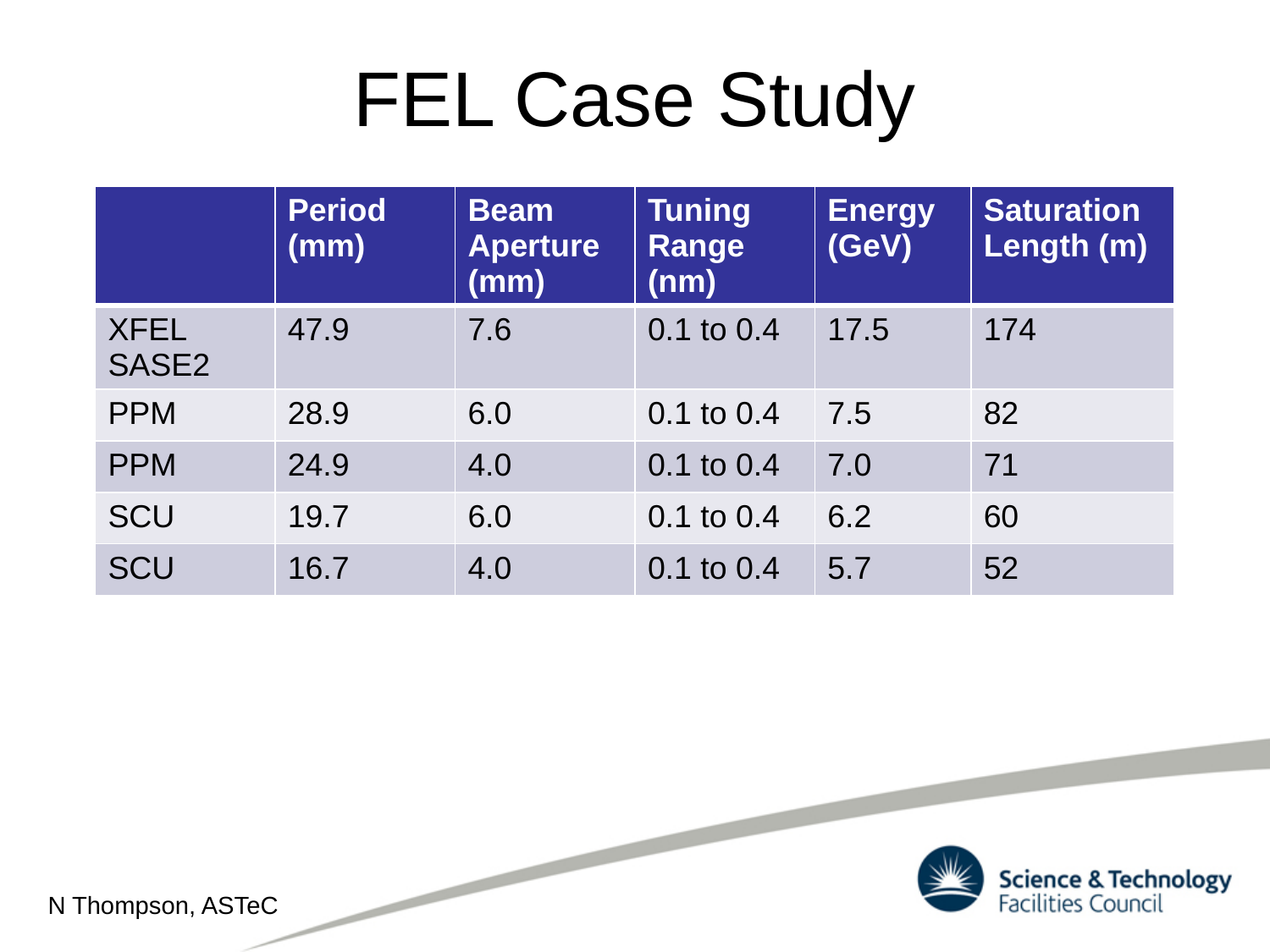

# FEL Case Study
|  | Period (mm) | Beam Aperture (mm) | Tuning Range (nm) | Energy (GeV) | Saturation Length (m) |
| --- | --- | --- | --- | --- | --- |
| XFEL SASE2 | 47.9 | 7.6 | 0.1 to 0.4 | 17.5 | 174 |
| PPM | 28.9 | 6.0 | 0.1 to 0.4 | 7.5 | 82 |
| PPM | 24.9 | 4.0 | 0.1 to 0.4 | 7.0 | 71 |
| SCU | 19.7 | 6.0 | 0.1 to 0.4 | 6.2 | 60 |
| SCU | 16.7 | 4.0 | 0.1 to 0.4 | 5.7 | 52 |
N Thompson, ASTeC